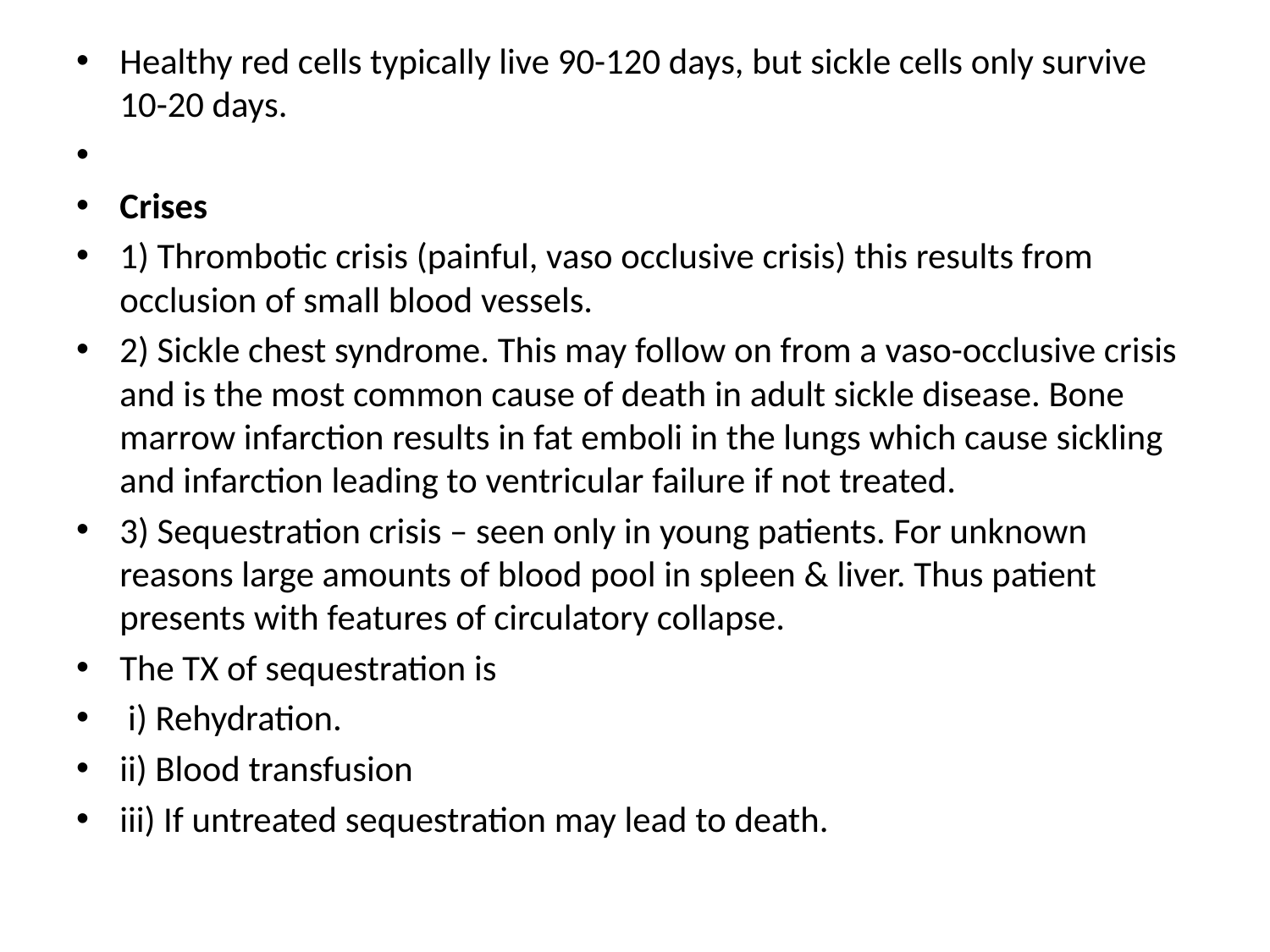

Healthy red cells typically live 90-120 days, but sickle cells only survive 10-20 days.

Crises
1) Thrombotic crisis (painful, vaso occlusive crisis) this results from occlusion of small blood vessels.
2) Sickle chest syndrome. This may follow on from a vaso-occlusive crisis and is the most common cause of death in adult sickle disease. Bone marrow infarction results in fat emboli in the lungs which cause sickling and infarction leading to ventricular failure if not treated.
3) Sequestration crisis – seen only in young patients. For unknown reasons large amounts of blood pool in spleen & liver. Thus patient presents with features of circulatory collapse.
The TX of sequestration is
 i) Rehydration.
ii) Blood transfusion
iii) If untreated sequestration may lead to death.